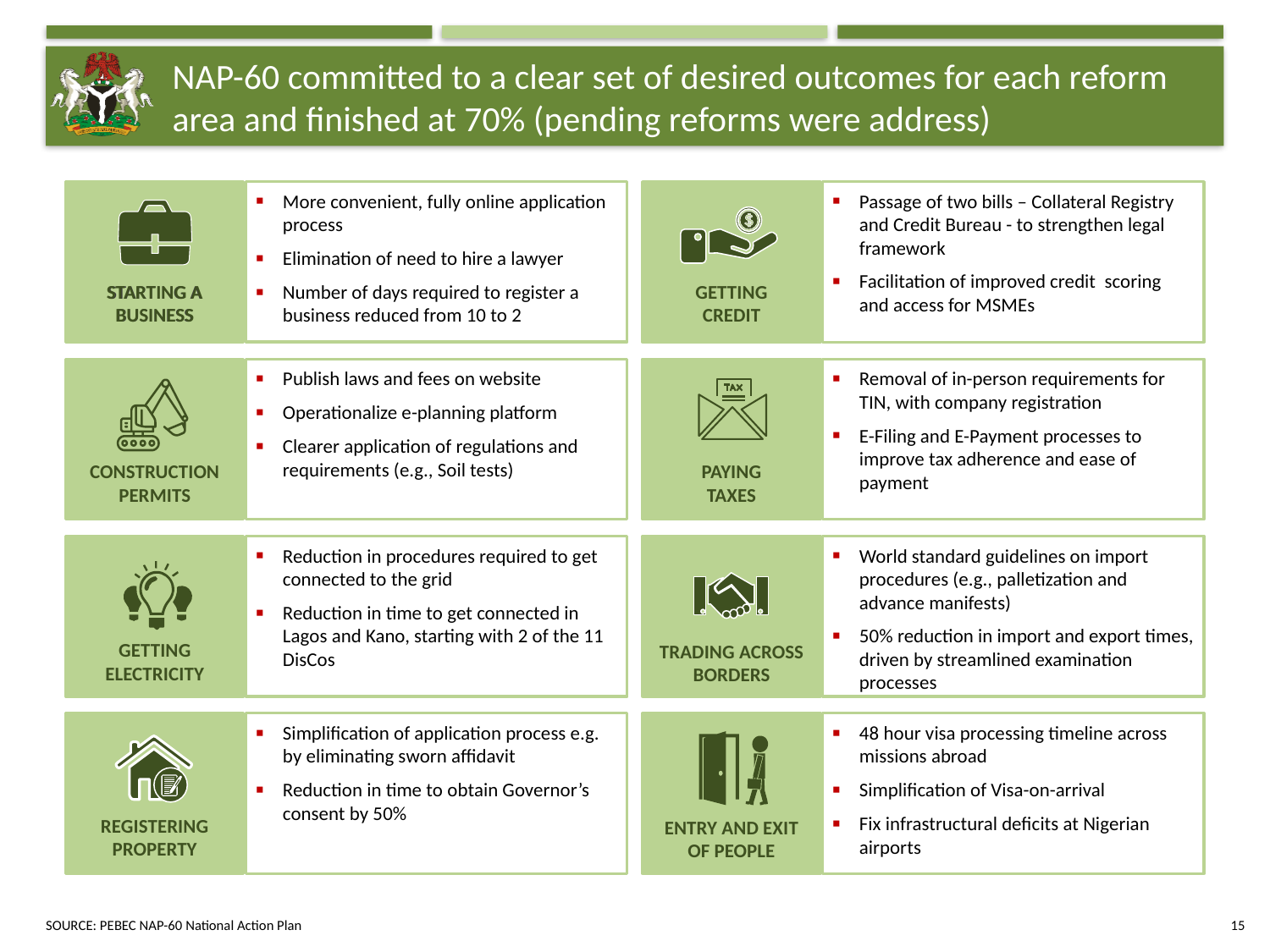

# NAP-60 committed to a clear set of desired outcomes for each reform area and finished at 70% (pending reforms were address)

More convenient, fully online application process
Elimination of need to hire a lawyer
Number of days required to register a business reduced from 10 to 2
Passage of two bills – Collateral Registry and Credit Bureau - to strengthen legal framework
Facilitation of improved credit  scoring and access for MSMEs

STARTING A BUSINESS
STARTING A BUSINESS
GETTING
CREDIT

Publish laws and fees on website
Operationalize e-planning platform
Clearer application of regulations and requirements (e.g., Soil tests)
Removal of in-person requirements for TIN, with company registration
E-Filing and E-Payment processes to improve tax adherence and ease of payment

CONSTRUCTION PERMITS
PAYING
TAXES

Reduction in procedures required to get connected to the grid
Reduction in time to get connected in Lagos and Kano, starting with 2 of the 11 DisCos
World standard guidelines on import procedures (e.g., palletization and advance manifests)
50% reduction in import and export times, driven by streamlined examination processes

GETTING ELECTRICITY
TRADING ACROSS BORDERS

Simplification of application process e.g. by eliminating sworn affidavit
Reduction in time to obtain Governor’s consent by 50%
48 hour visa processing timeline across missions abroad
Simplification of Visa-on-arrival
Fix infrastructural deficits at Nigerian airports

REGISTERING PROPERTY
ENTRY AND EXIT OF PEOPLE
SOURCE: PEBEC NAP-60 National Action Plan